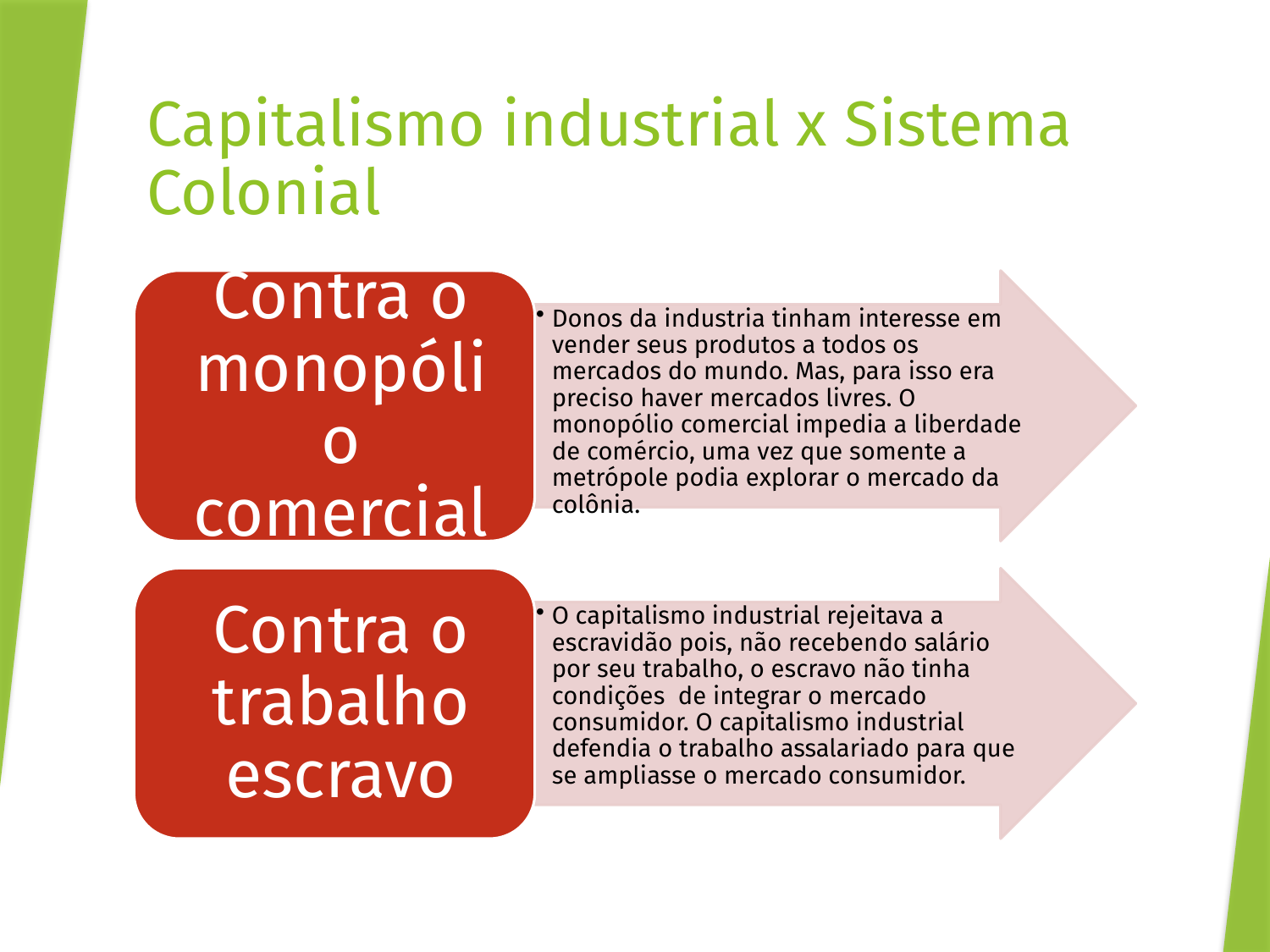

# Capitalismo industrial x Sistema Colonial
Donos da industria tinham interesse em vender seus produtos a todos os mercados do mundo. Mas, para isso era preciso haver mercados livres. O monopólio comercial impedia a liberdade de comércio, uma vez que somente a metrópole podia explorar o mercado da colônia.
Contra o monopólio comercial
O capitalismo industrial rejeitava a escravidão pois, não recebendo salário por seu trabalho, o escravo não tinha condições  de integrar o mercado consumidor. O capitalismo industrial defendia o trabalho assalariado para que se ampliasse o mercado consumidor.
Contra o trabalho escravo